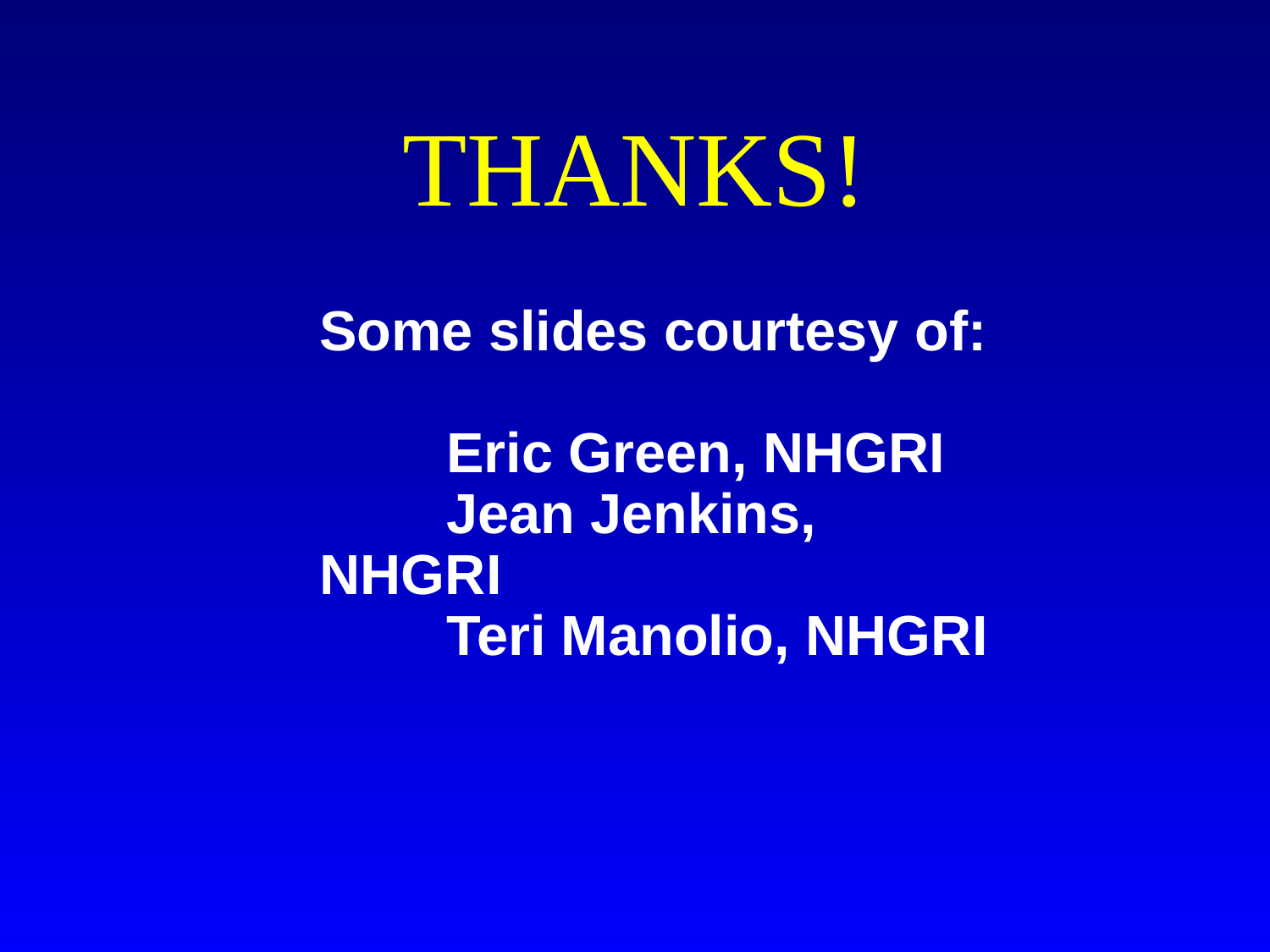

# THANKS!
Some slides courtesy of:

	Eric Green, NHGRI
	Jean Jenkins, NHGRI
	Teri Manolio, NHGRI